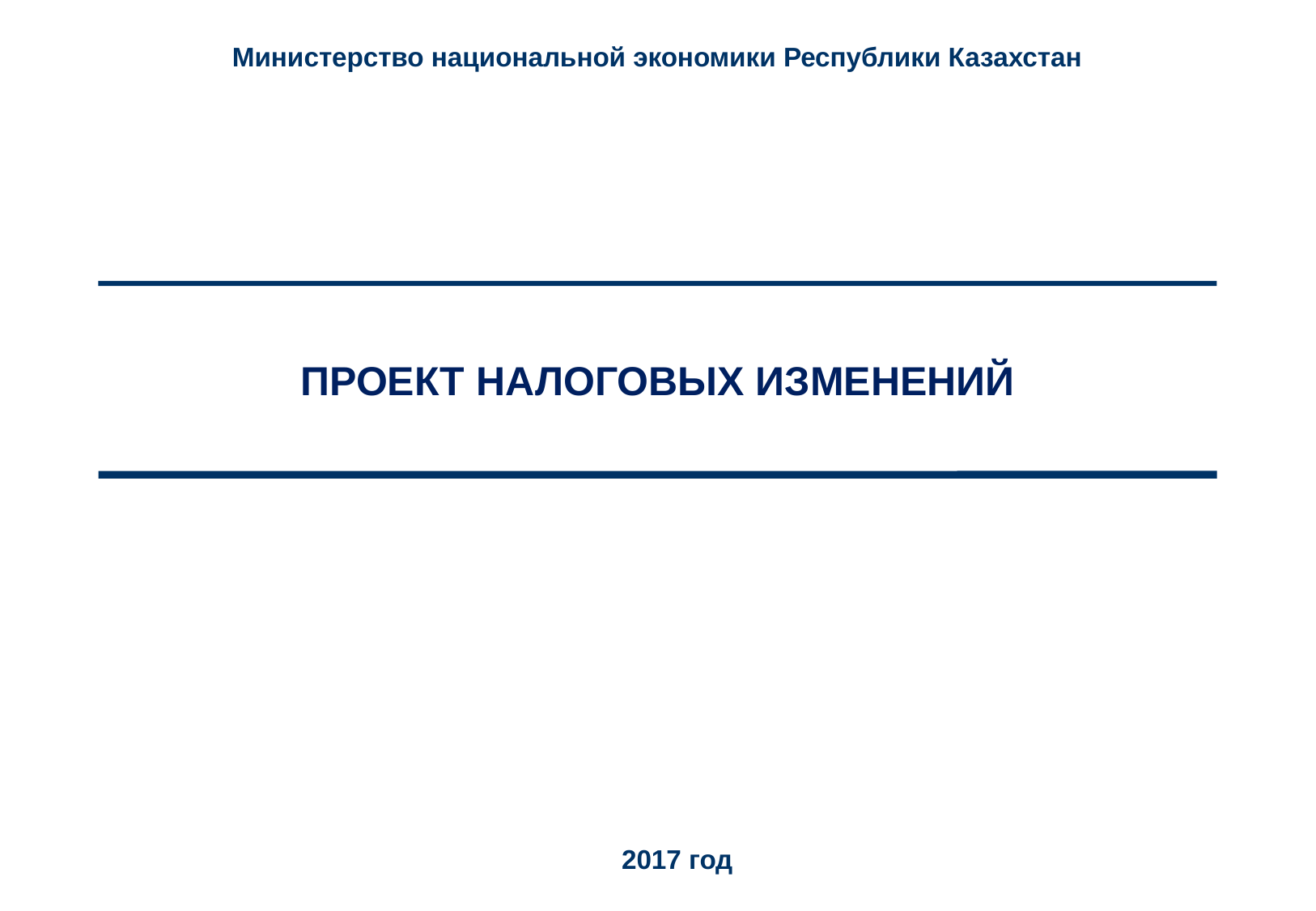

Министерство национальной экономики Республики Казахстан
# ПРОЕКТ НАЛОГОВЫХ ИЗМЕНЕНИЙ
2017 год